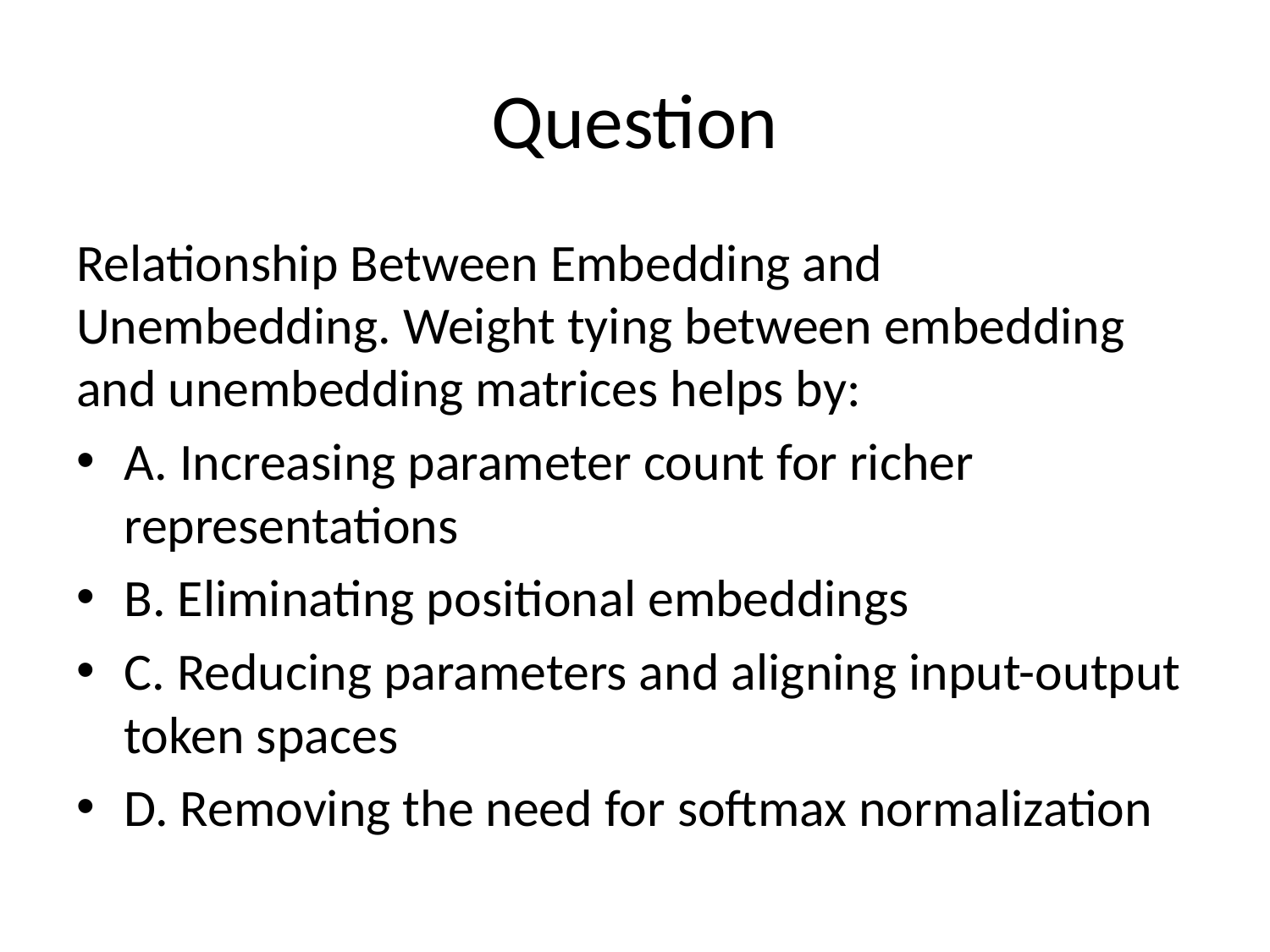

# Question
Relationship Between Embedding and Unembedding. Weight tying between embedding and unembedding matrices helps by:
A. Increasing parameter count for richer representations
B. Eliminating positional embeddings
C. Reducing parameters and aligning input-output token spaces
D. Removing the need for softmax normalization